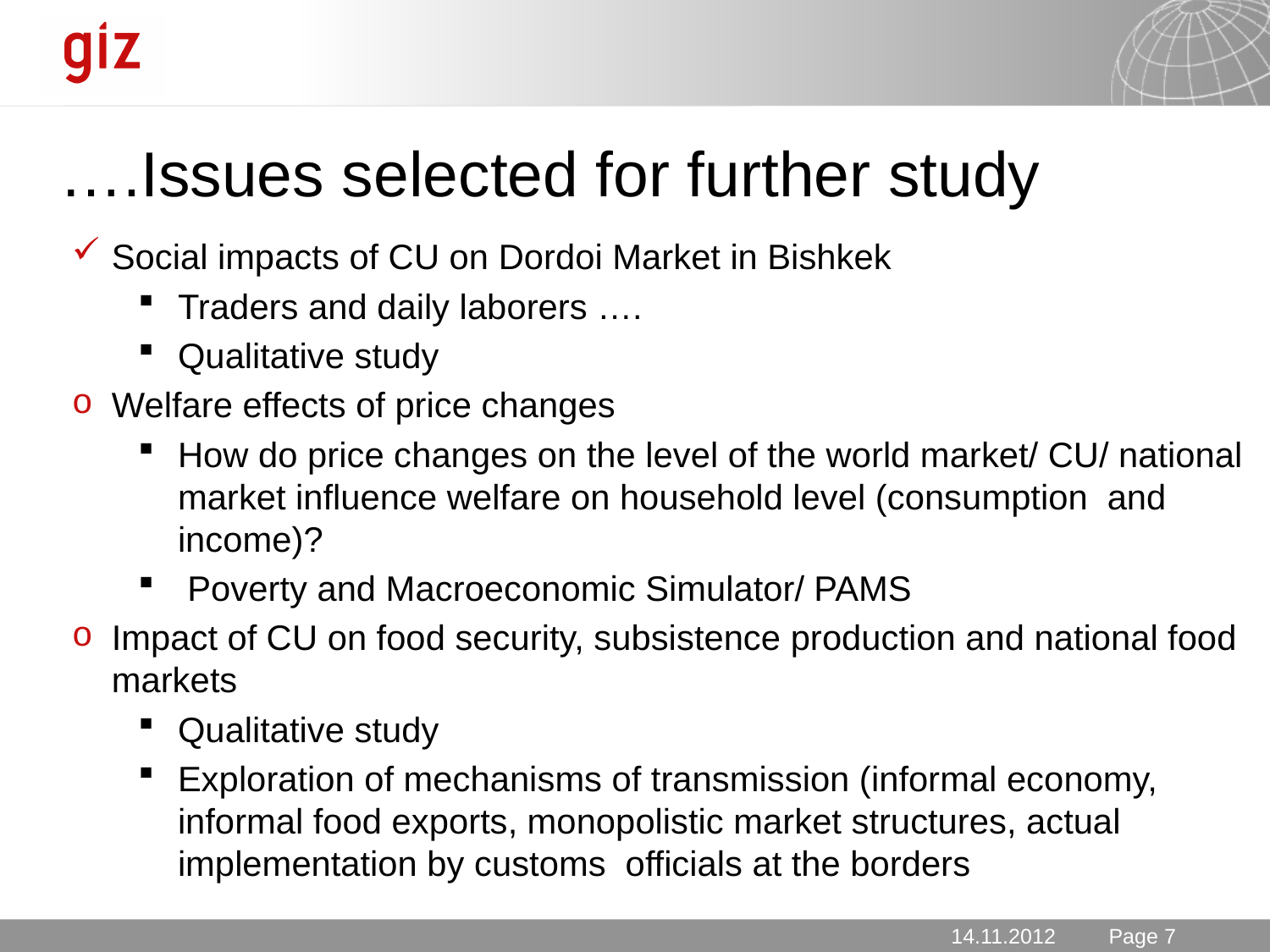

# ….Issues selected for further study
Social impacts of CU on Dordoi Market in Bishkek
Traders and daily laborers ….
Qualitative study
Welfare effects of price changes
How do price changes on the level of the world market/ CU/ national market influence welfare on household level (consumption  and income)?
 Poverty and Macroeconomic Simulator/ PAMS
Impact of CU on food security, subsistence production and national food markets
Qualitative study
Exploration of mechanisms of transmission (informal economy, informal food exports, monopolistic market structures, actual implementation by customs  officials at the borders
14.11.2012